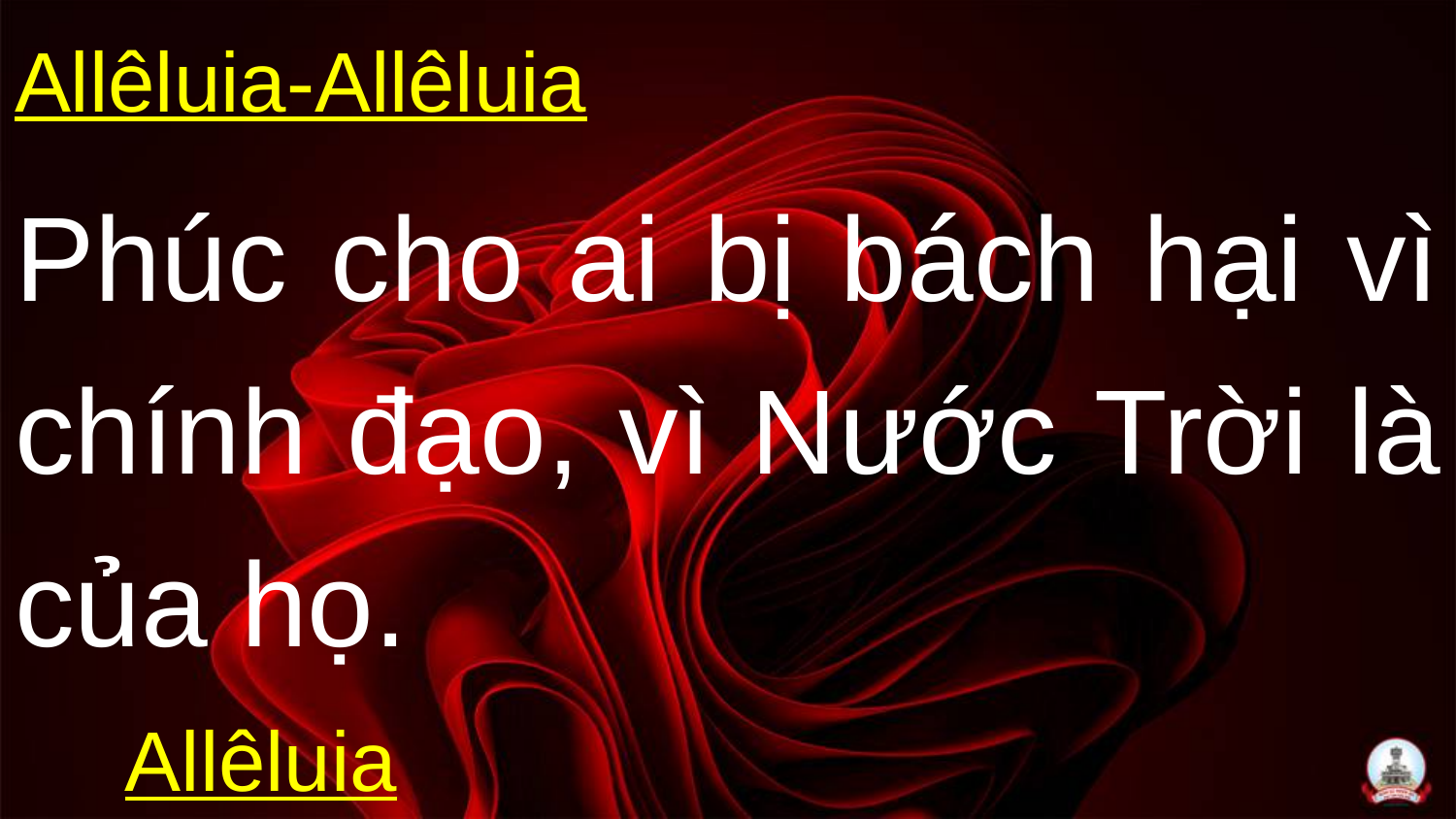

Allêluia-Allêluia
Phúc cho ai bị bách hại vì chính đạo, vì Nước Trời là của họ.
						Allêluia